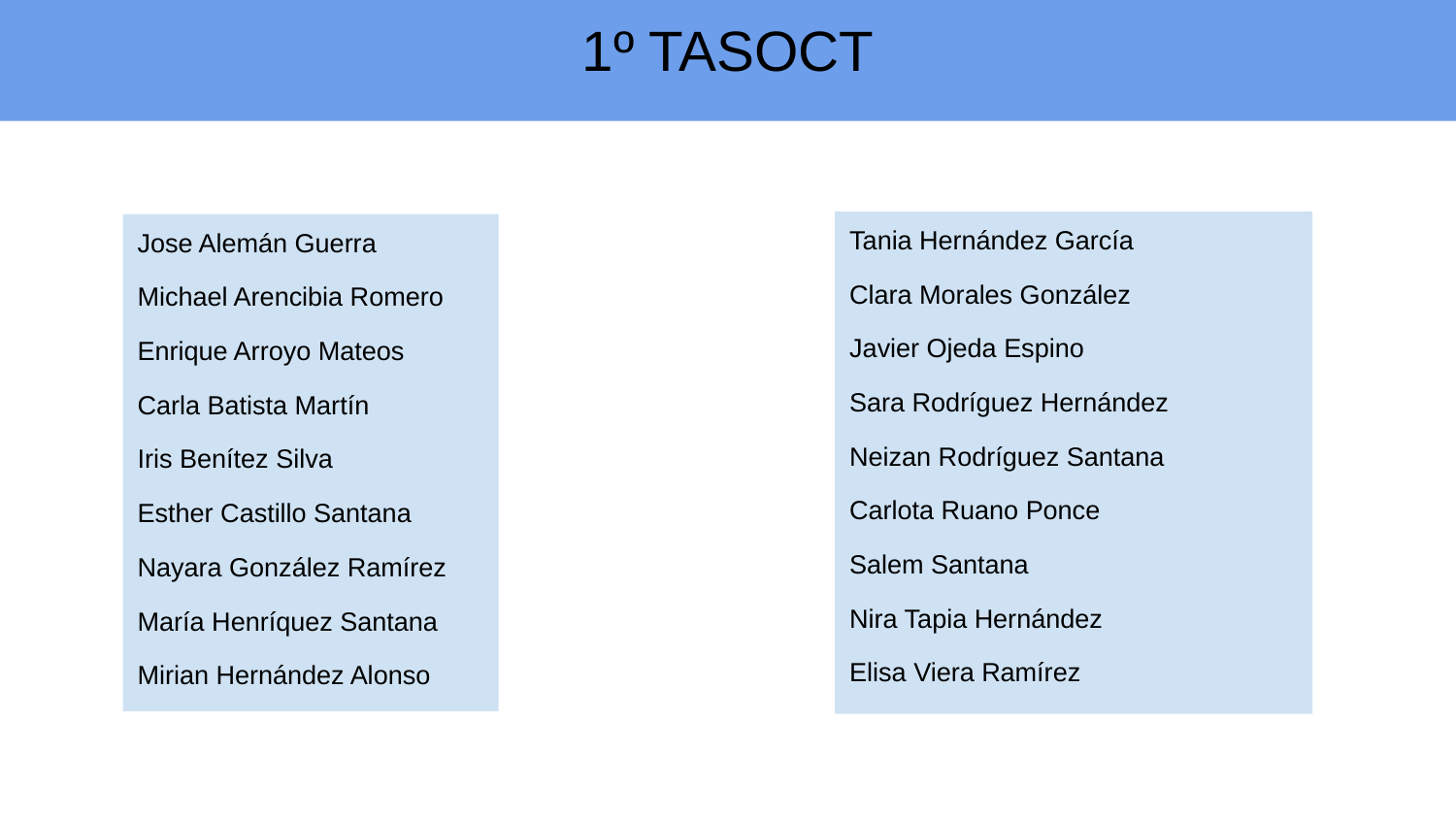

# 1º TASOCT
Tania Hernández García
Clara Morales González
Javier Ojeda Espino
Sara Rodríguez Hernández
Neizan Rodríguez Santana
Carlota Ruano Ponce
Salem Santana
Nira Tapia Hernández
Elisa Viera Ramírez
Jose Alemán Guerra
Michael Arencibia Romero
Enrique Arroyo Mateos
Carla Batista Martín
Iris Benítez Silva
Esther Castillo Santana
Nayara González Ramírez
María Henríquez Santana
Mirian Hernández Alonso